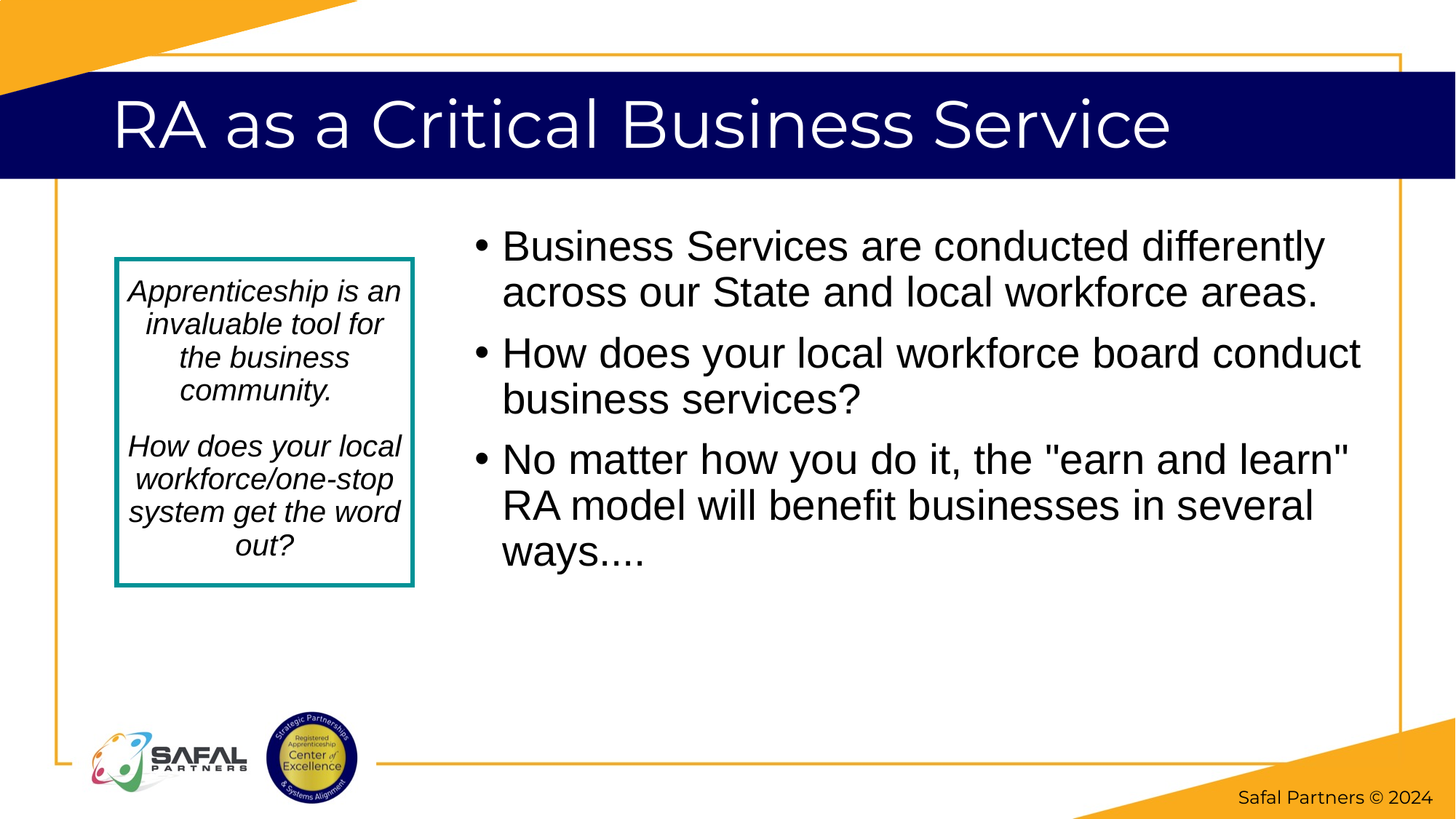

# RA as a Critical Business Service
Business Services are conducted differently across our State and local workforce areas.
How does your local workforce board conduct business services?
No matter how you do it, the "earn and learn" RA model will benefit businesses in several ways....

Apprenticeship is an invaluable tool for the business community.
How does your local workforce/one-stop system get the word out?
Safal Partners © 2024